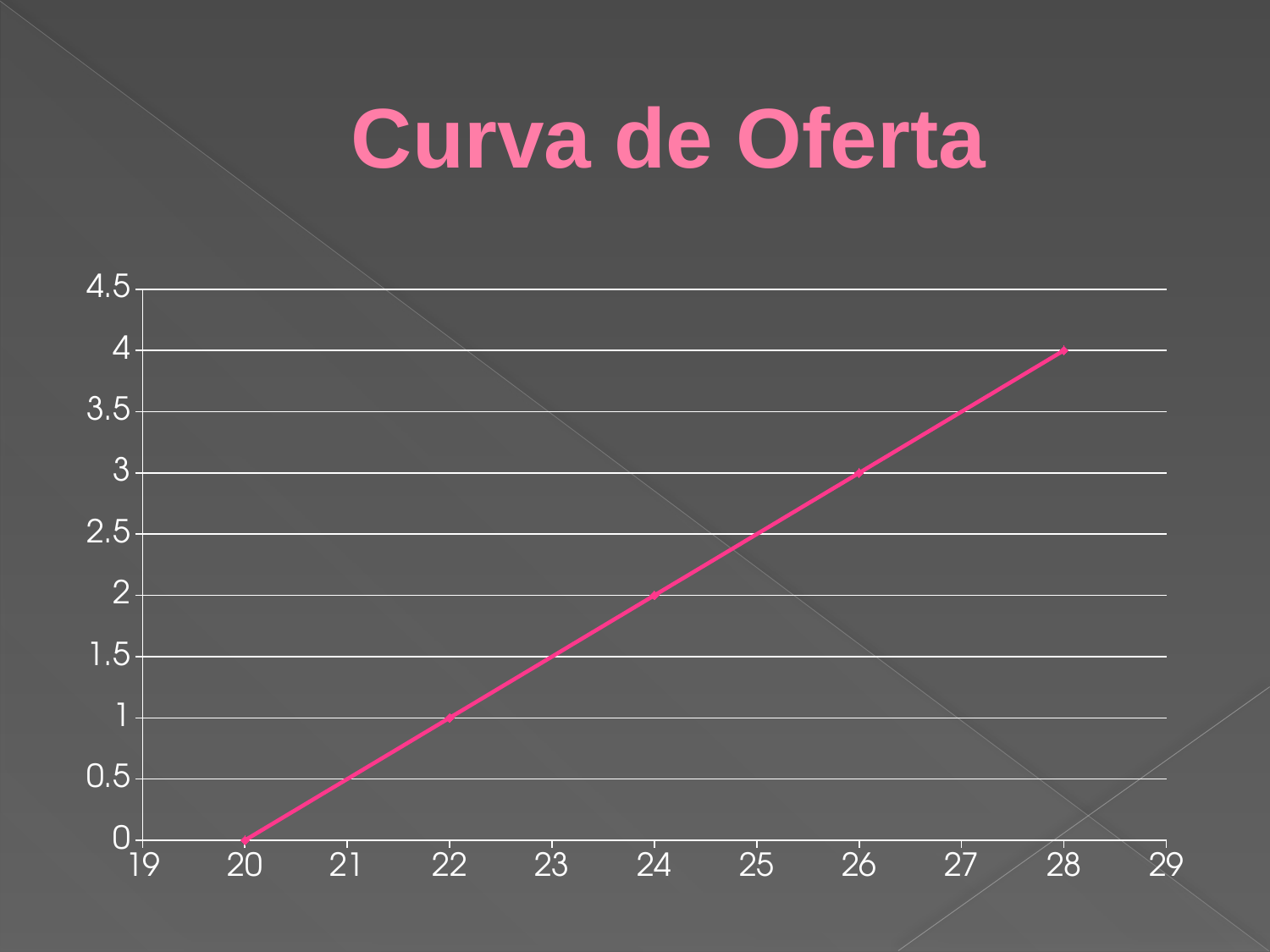

# Curva de Oferta

### Chart

| Category | Valores Y |
|---|---|